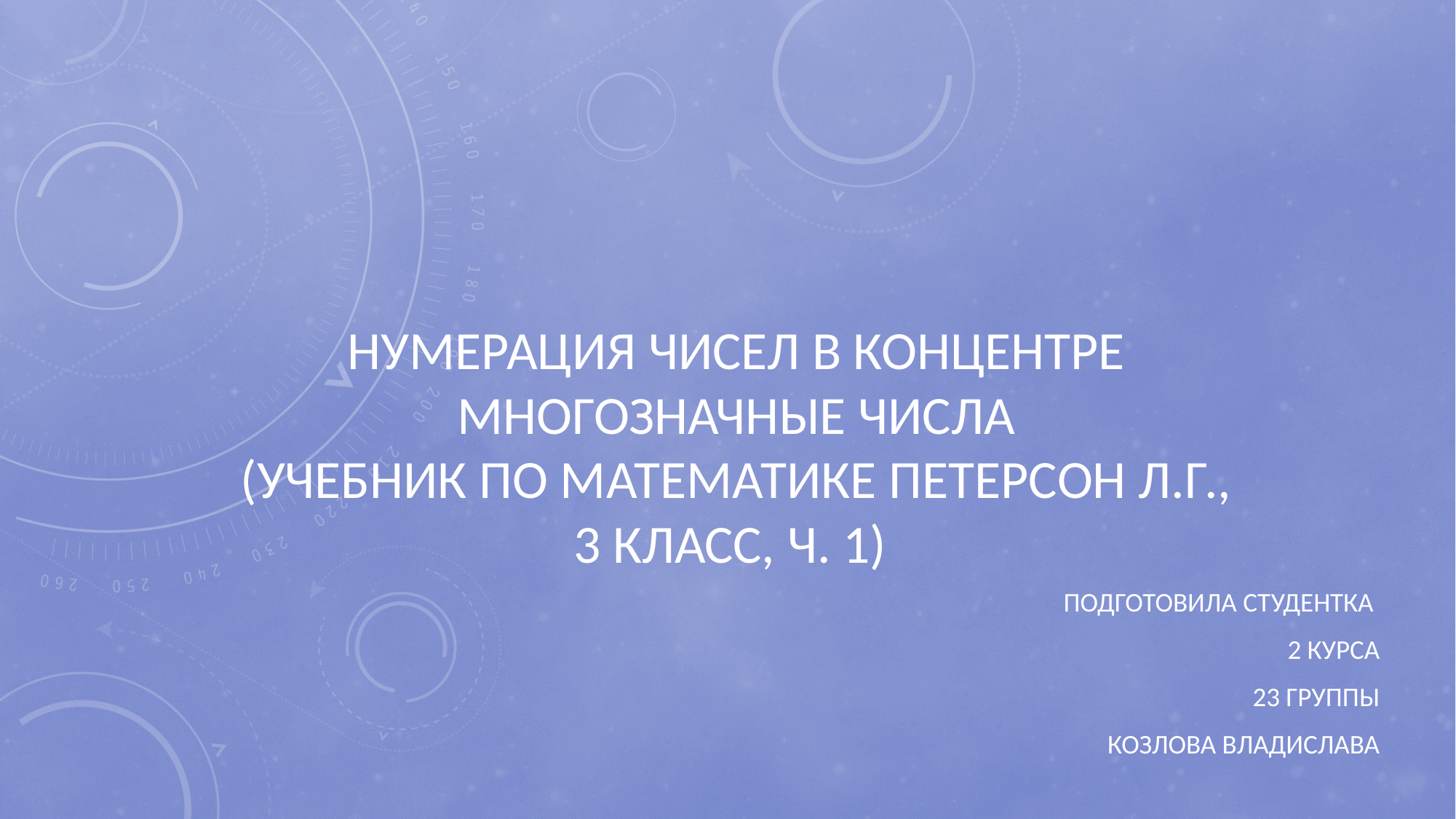

# Нумерация чисел в концентре многозначные числа (УЧЕБНИК ПО МатематикЕ Петерсон Л.Г., 3 класс, ч. 1)
Подготовила студентка
2 курса
23 группы
Козлова Владислава